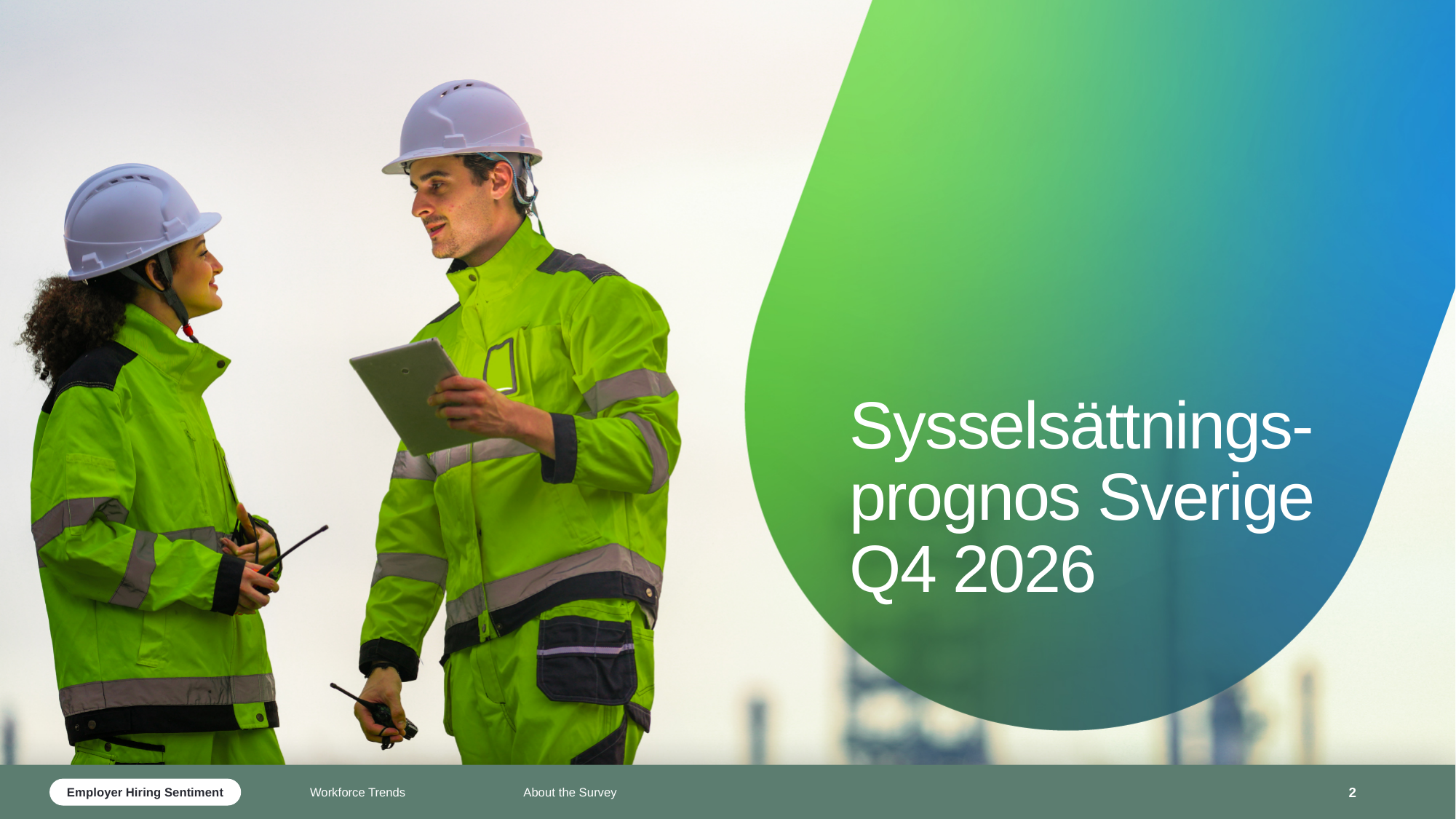

# Sysselsättnings- prognos Sverige Q4 2026

2